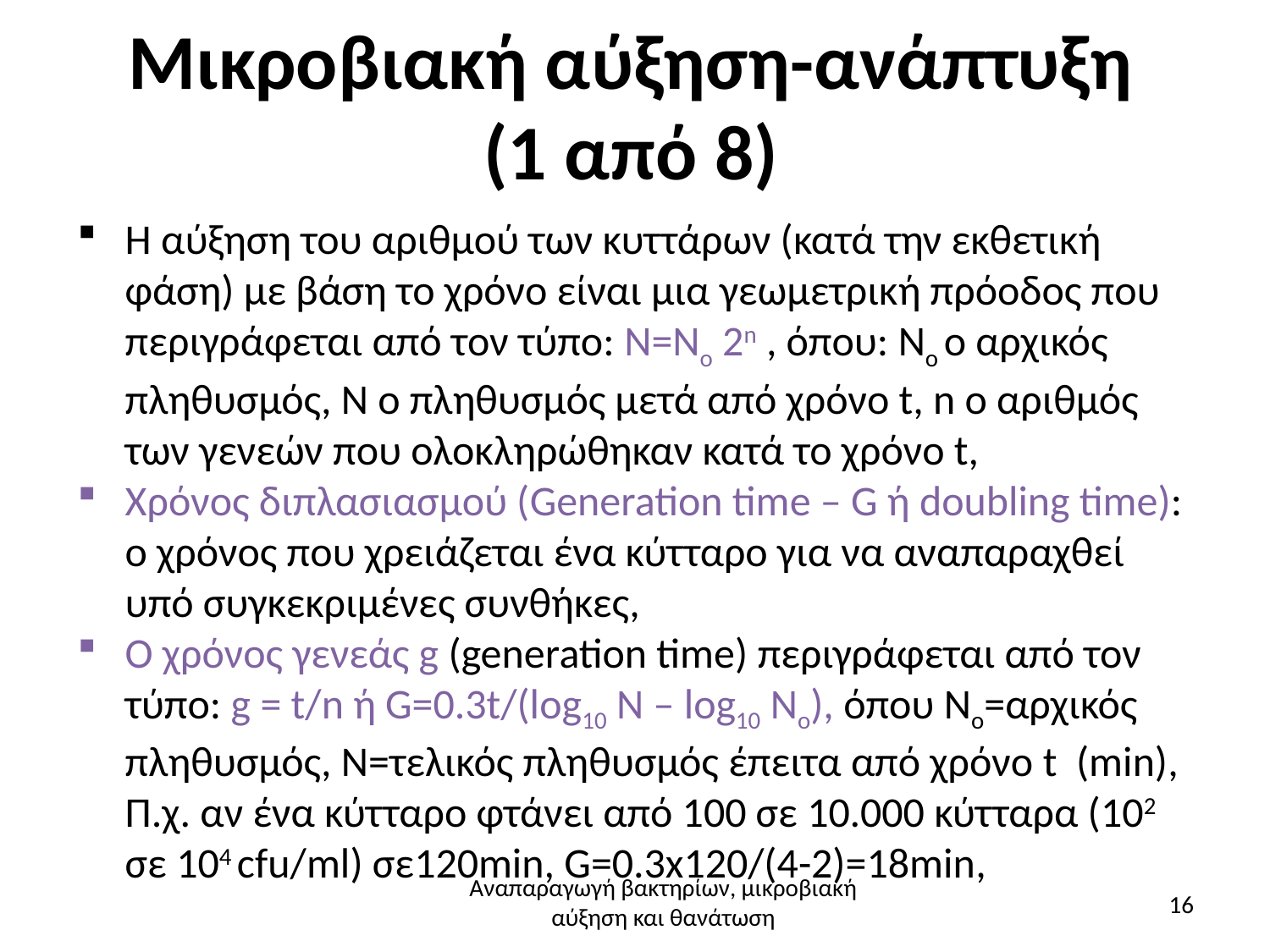

# Μικροβιακή αύξηση-ανάπτυξη (1 από 8)
Η αύξηση του αριθμού των κυττάρων (κατά την εκθετική φάση) με βάση το χρόνο είναι μια γεωμετρική πρόοδος που περιγράφεται από τον τύπο: N=Nο 2n , όπου: Nο ο αρχικός πληθυσμός, Ν ο πληθυσμός μετά από χρόνο t, n ο αριθμός των γενεών που ολοκληρώθηκαν κατά το χρόνο t,
Χρόνος διπλασιασμού (Generation time – G ή doubling time): ο χρόνος που χρειάζεται ένα κύτταρο για να αναπαραχθεί υπό συγκεκριμένες συνθήκες,
Ο χρόνος γενεάς g (generation time) περιγράφεται από τον τύπο: g = t/n ή G=0.3t/(log10 N – log10 No), όπου No=αρχικός πληθυσμός, N=τελικός πληθυσμός έπειτα από χρόνο t  (min), Π.χ. αν ένα κύτταρο φτάνει από 100 σε 10.000 κύτταρα (102 σε 104 cfu/ml) σε120min, G=0.3x120/(4-2)=18min,
Αναπαραγωγή βακτηρίων, μικροβιακή αύξηση και θανάτωση
16